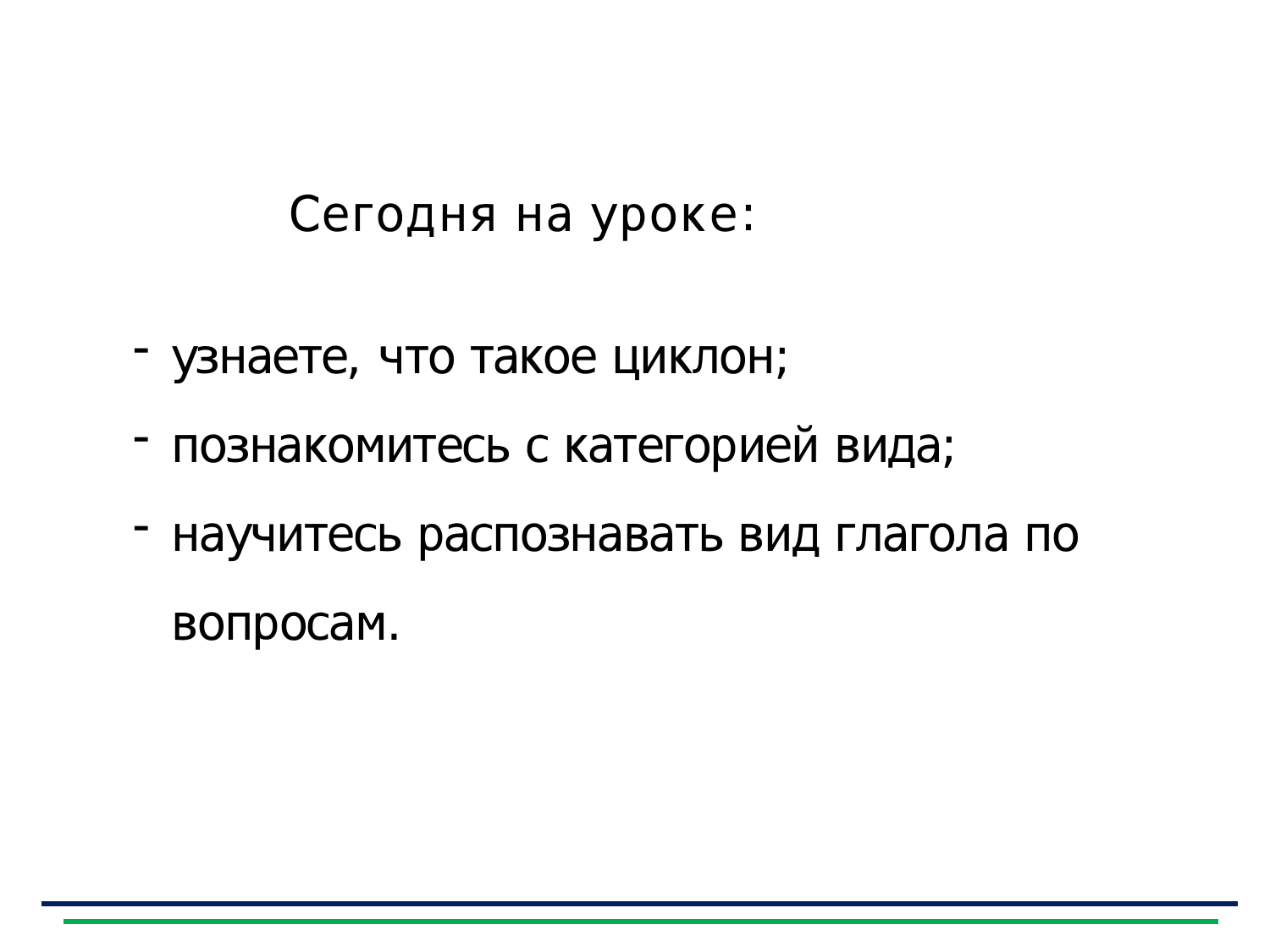

Сегодня на уроке:

узнаете, что такое циклон;
познакомитесь с категорией вида;
научитесь распознавать вид глагола по вопросам.